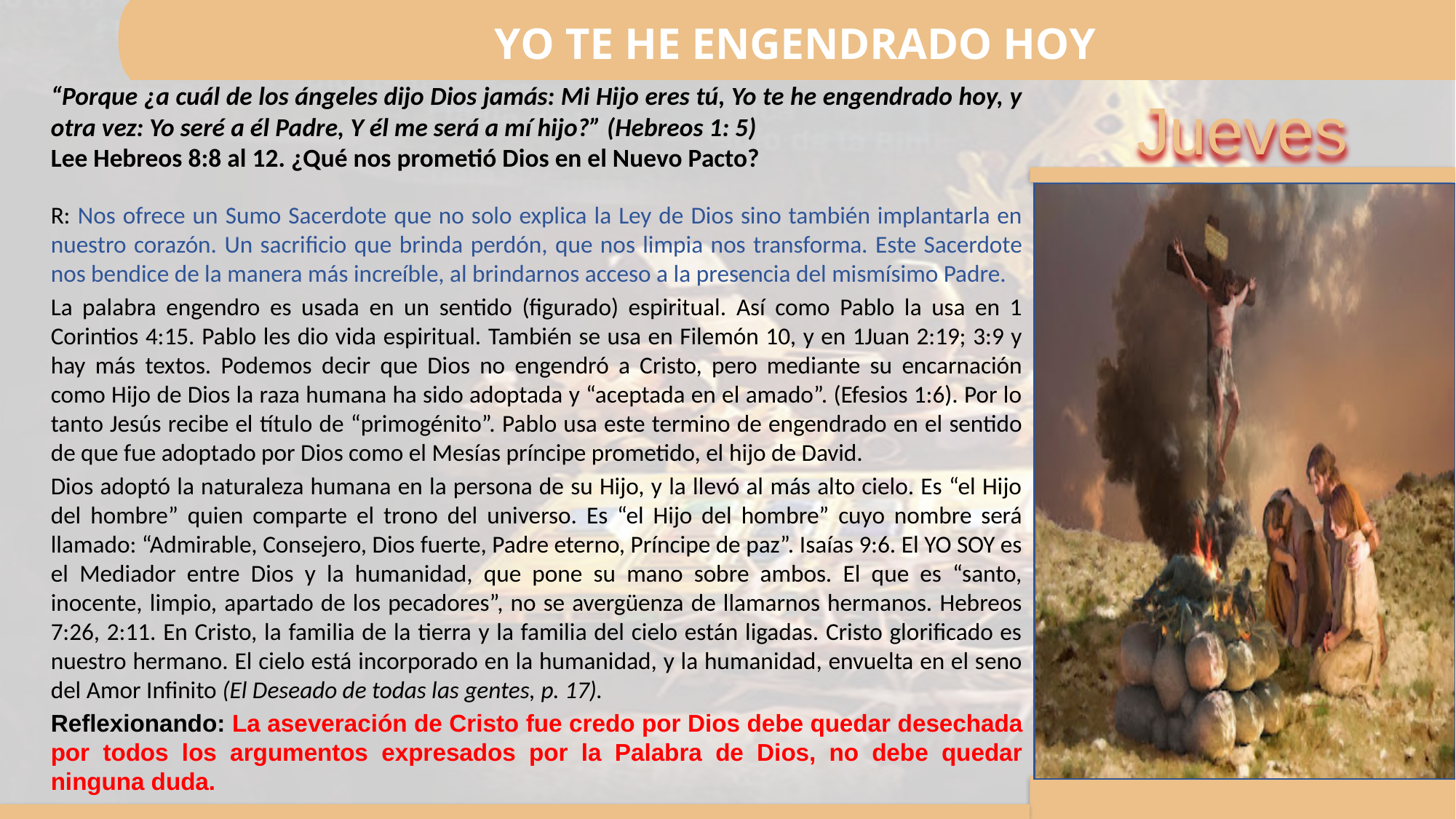

YO TE HE ENGENDRADO HOY
“Porque ¿a cuál de los ángeles dijo Dios jamás: Mi Hijo eres tú, Yo te he engendrado hoy, y otra vez: Yo seré a él Padre, Y él me será a mí hijo?” (Hebreos 1: 5)
Lee Hebreos 8:8 al 12. ¿Qué nos prometió Dios en el Nuevo Pacto?

R: Nos ofrece un Sumo Sacerdote que no solo explica la Ley de Dios sino también implantarla en nuestro corazón. Un sacrificio que brinda perdón, que nos limpia nos transforma. Este Sacerdote nos bendice de la manera más increíble, al brindarnos acceso a la presencia del mismísimo Padre.
La palabra engendro es usada en un sentido (figurado) espiritual. Así como Pablo la usa en 1 Corintios 4:15. Pablo les dio vida espiritual. También se usa en Filemón 10, y en 1Juan 2:19; 3:9 y hay más textos. Podemos decir que Dios no engendró a Cristo, pero mediante su encarnación como Hijo de Dios la raza humana ha sido adoptada y “aceptada en el amado”. (Efesios 1:6). Por lo tanto Jesús recibe el título de “primogénito”. Pablo usa este termino de engendrado en el sentido de que fue adoptado por Dios como el Mesías príncipe prometido, el hijo de David.
Dios adoptó la naturaleza humana en la persona de su Hijo, y la llevó al más alto cielo. Es “el Hijo del hombre” quien comparte el trono del universo. Es “el Hijo del hombre” cuyo nombre será llamado: “Admirable, Consejero, Dios fuerte, Padre eterno, Príncipe de paz”. Isaías 9:6. El YO SOY es el Mediador entre Dios y la humanidad, que pone su mano sobre ambos. El que es “santo, inocente, limpio, apartado de los pecadores”, no se avergüenza de llamarnos hermanos. Hebreos 7:26, 2:11. En Cristo, la familia de la tierra y la familia del cielo están ligadas. Cristo glorificado es nuestro hermano. El cielo está incorporado en la humanidad, y la humanidad, envuelta en el seno del Amor Infinito (El Deseado de todas las gentes, p. 17).
Reflexionando: La aseveración de Cristo fue credo por Dios debe quedar desechada por todos los argumentos expresados por la Palabra de Dios, no debe quedar ninguna duda.